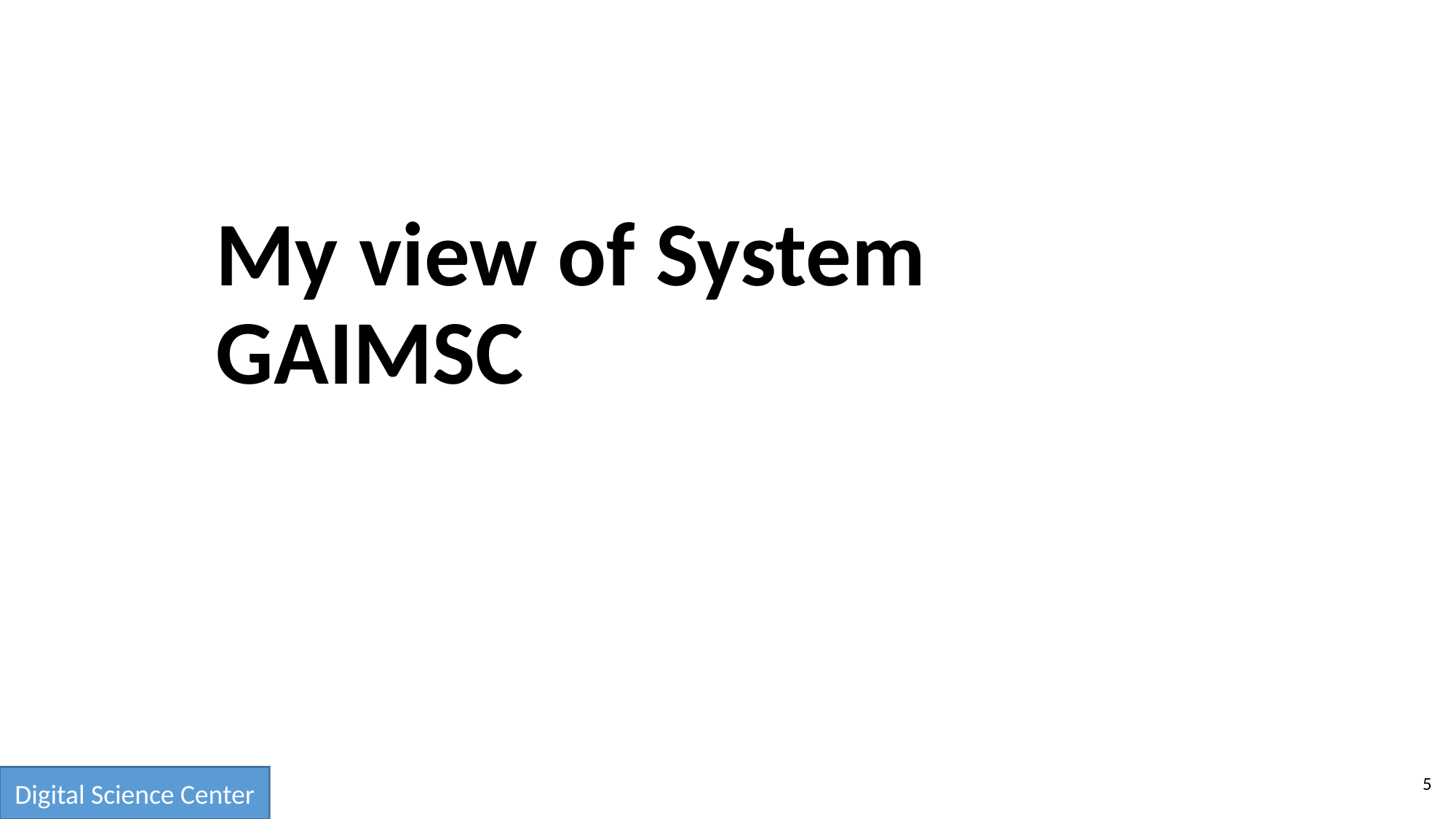

# My view of System GAIMSC

5